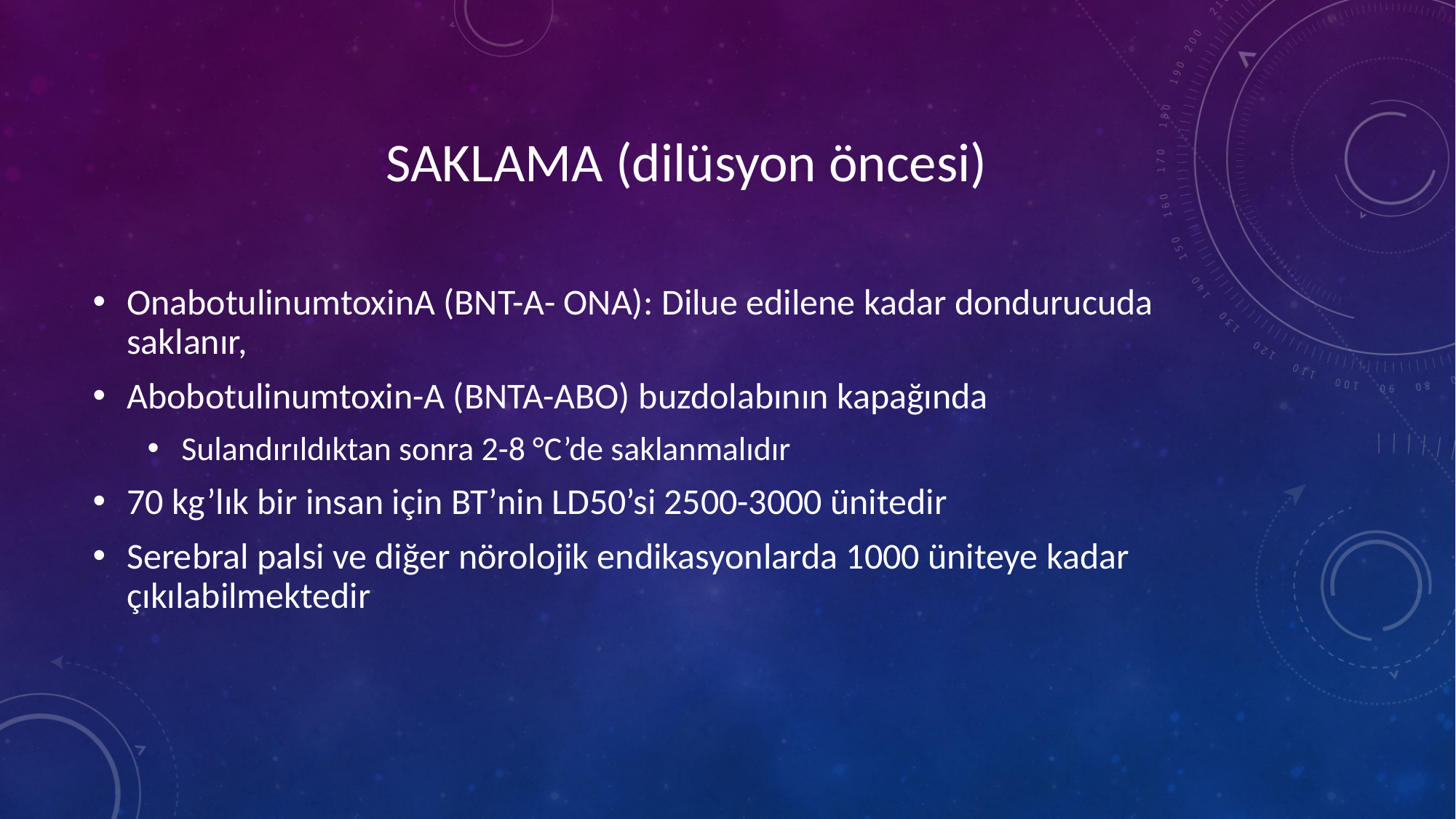

# Saklama (dilüsyon öncesi)
OnabotulinumtoxinA (BNT-A- ONA): Dilue edilene kadar dondurucuda saklanır,
Abobotulinumtoxin-A (BNTA-ABO) buzdolabının kapağında
Sulandırıldıktan sonra 2-8 °C’de saklanmalıdır
70 kg’lık bir insan için BT’nin LD50’si 2500-3000 ünitedir
Serebral palsi ve diğer nörolojik endikasyonlarda 1000 üniteye kadar çıkılabilmektedir